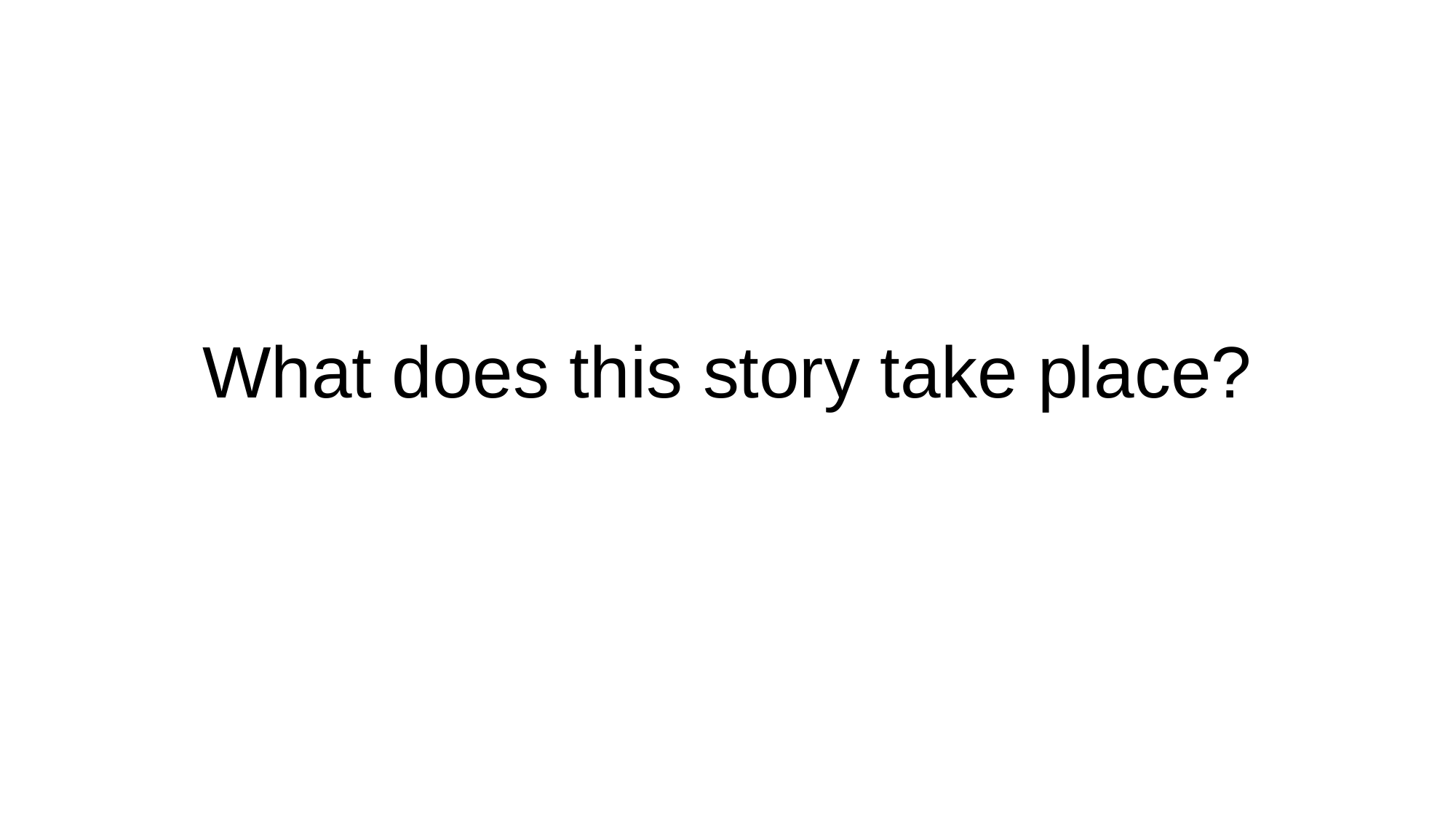

# What does this story take place?